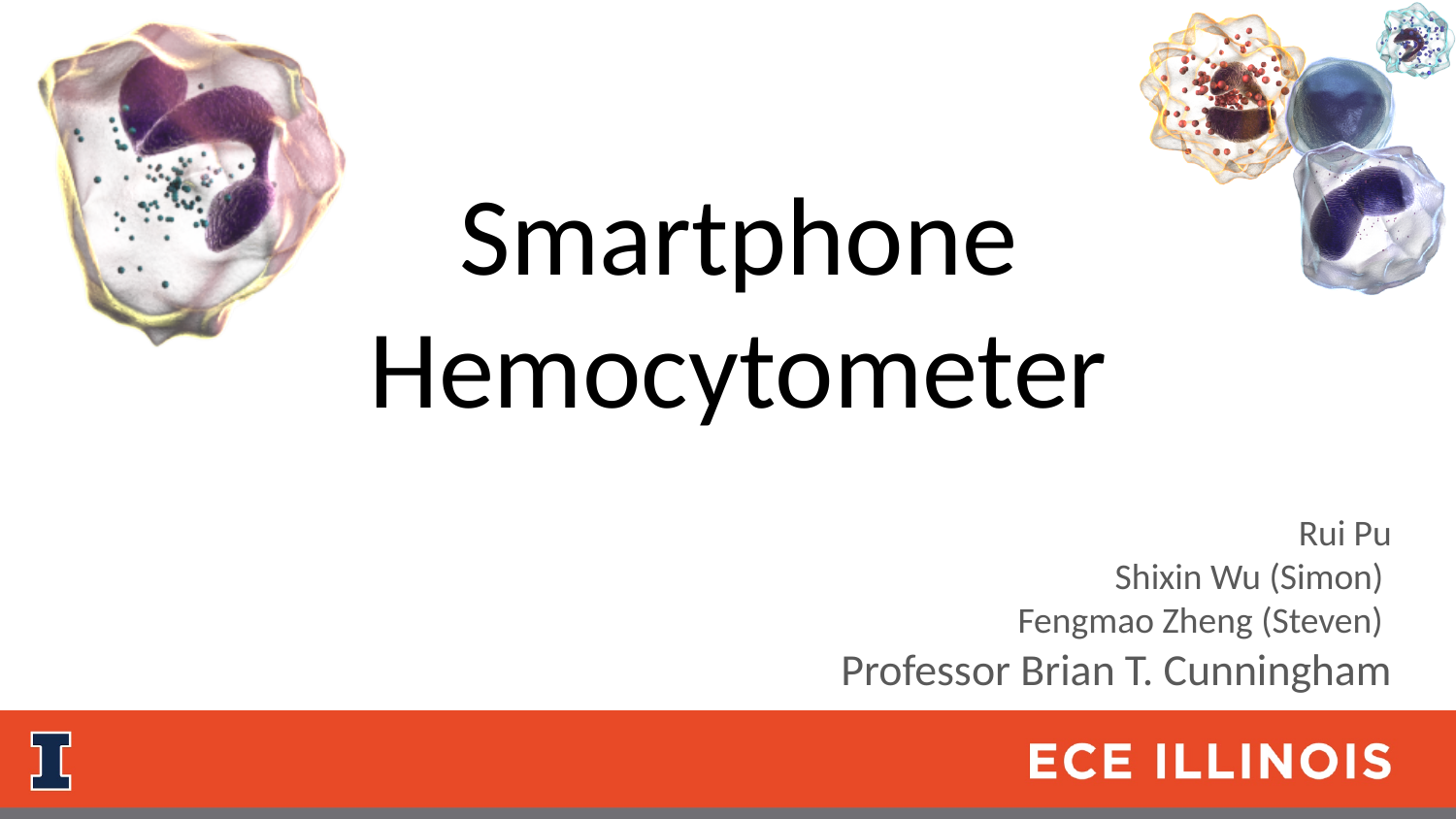

# Smartphone Hemocytometer
Rui Pu
Shixin Wu (Simon)
Fengmao Zheng (Steven)
Professor Brian T. Cunningham